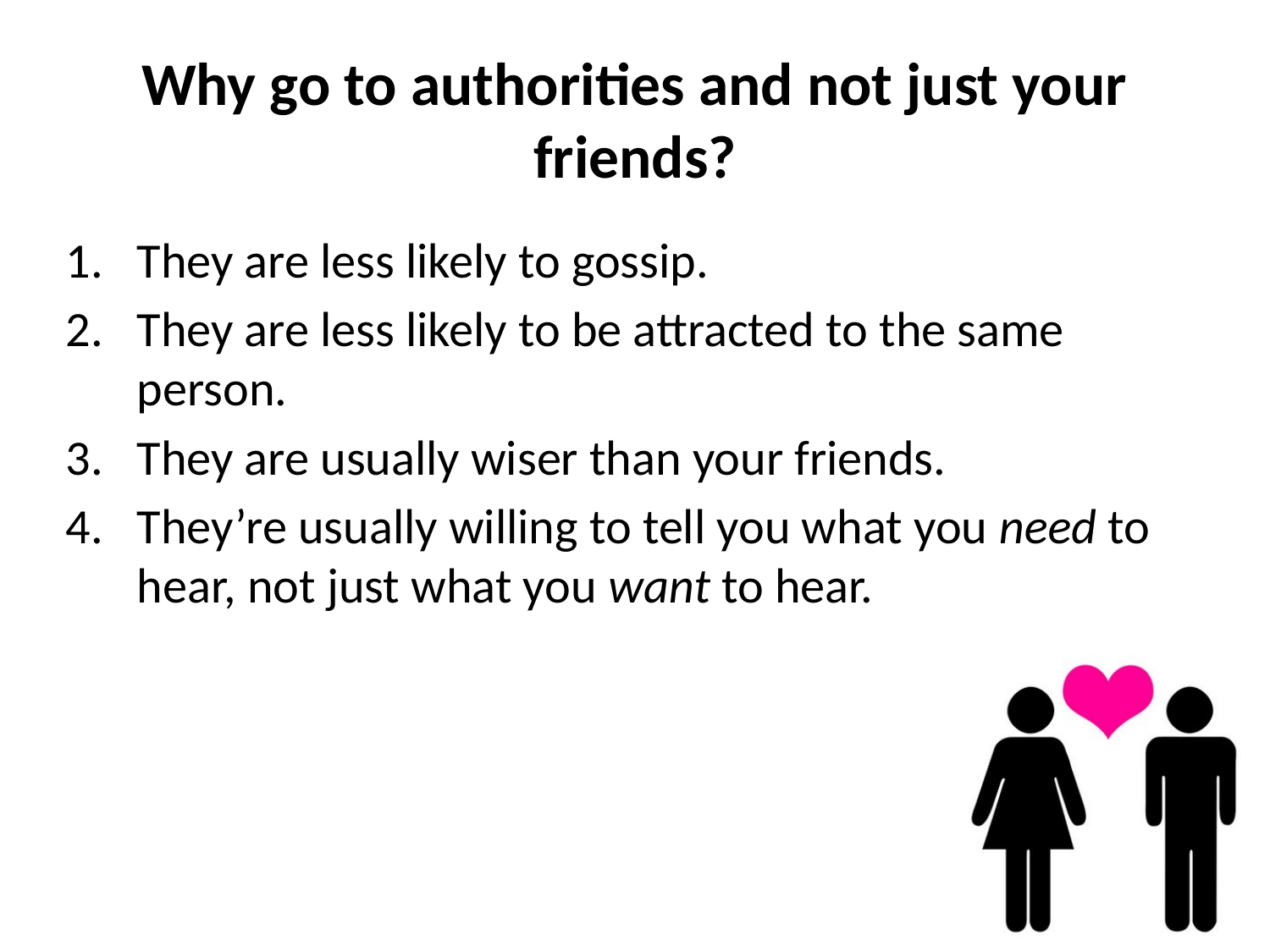

# Why go to authorities and not just your friends?
They are less likely to gossip.
They are less likely to be attracted to the same person.
They are usually wiser than your friends.
They’re usually willing to tell you what you need to hear, not just what you want to hear.